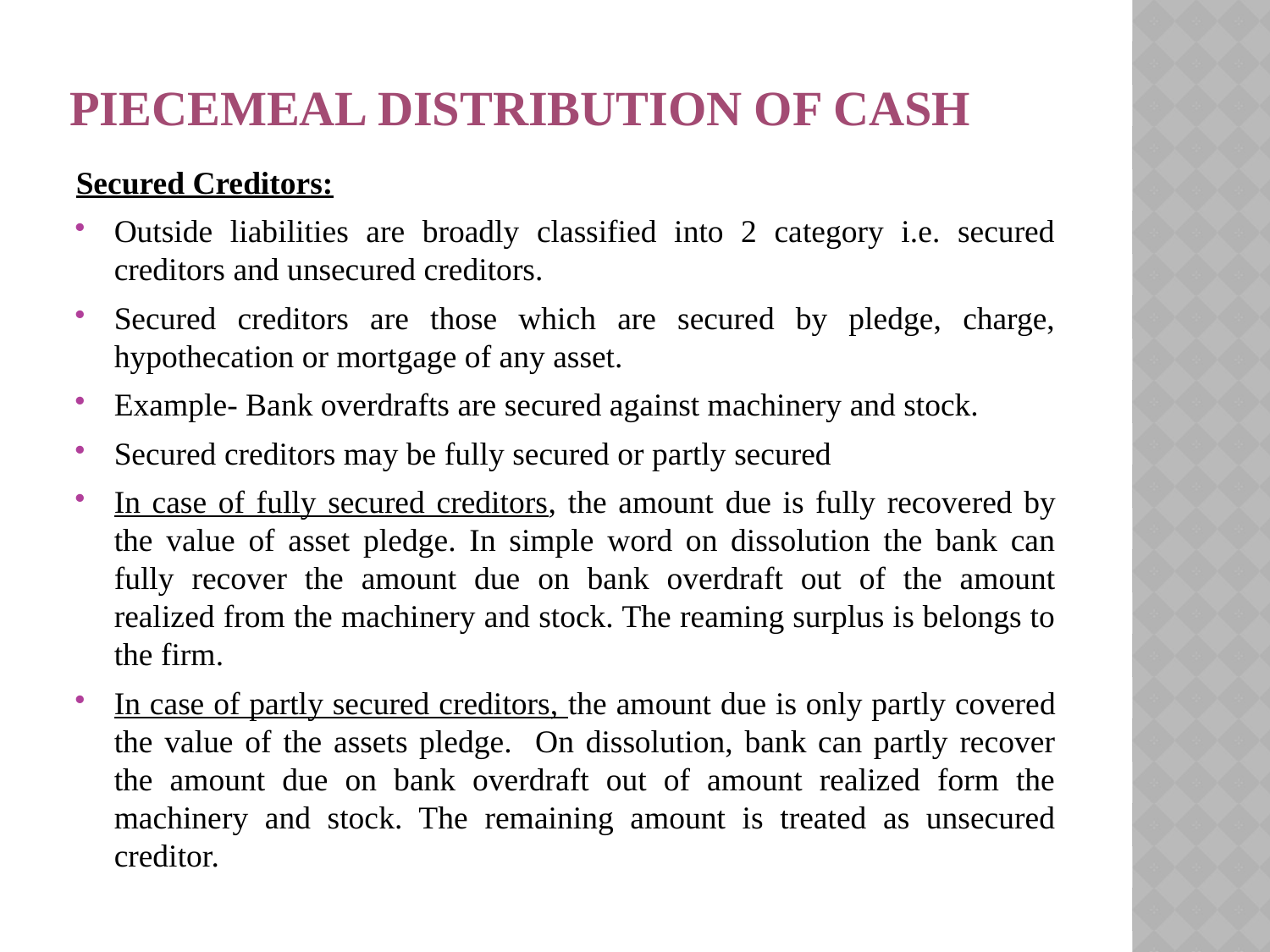

# Piecemeal Distribution of Cash
Secured Creditors:
Outside liabilities are broadly classified into 2 category i.e. secured creditors and unsecured creditors.
Secured creditors are those which are secured by pledge, charge, hypothecation or mortgage of any asset.
Example- Bank overdrafts are secured against machinery and stock.
Secured creditors may be fully secured or partly secured
In case of fully secured creditors, the amount due is fully recovered by the value of asset pledge. In simple word on dissolution the bank can fully recover the amount due on bank overdraft out of the amount realized from the machinery and stock. The reaming surplus is belongs to the firm.
In case of partly secured creditors, the amount due is only partly covered the value of the assets pledge.  On dissolution, bank can partly recover the amount due on bank overdraft out of amount realized form the machinery and stock. The remaining amount is treated as unsecured creditor.